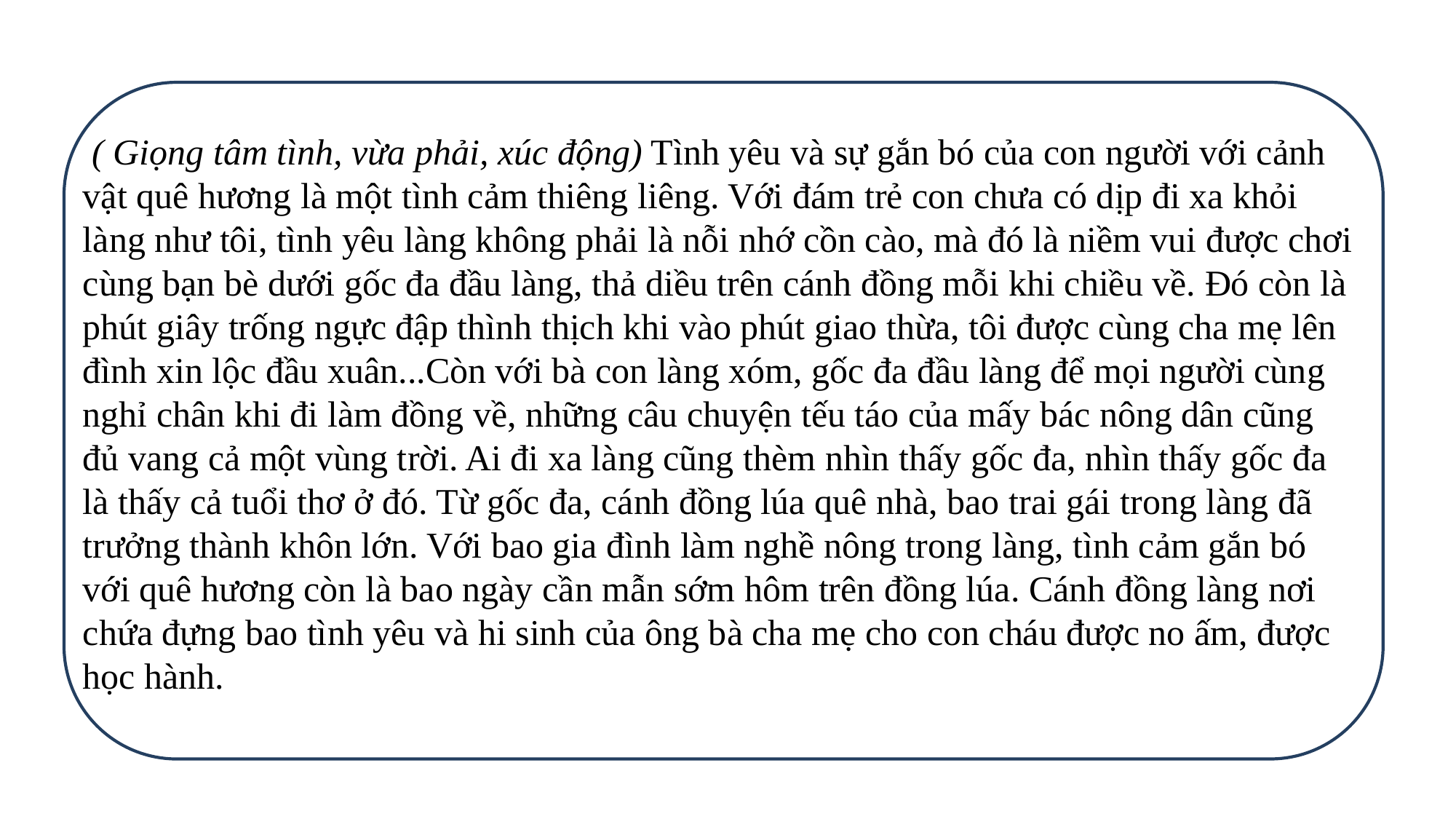

( Giọng tâm tình, vừa phải, xúc động) Tình yêu và sự gắn bó của con người với cảnh vật quê hương là một tình cảm thiêng liêng. Với đám trẻ con chưa có dịp đi xa khỏi làng như tôi, tình yêu làng không phải là nỗi nhớ cồn cào, mà đó là niềm vui được chơi cùng bạn bè dưới gốc đa đầu làng, thả diều trên cánh đồng mỗi khi chiều về. Đó còn là phút giây trống ngực đập thình thịch khi vào phút giao thừa, tôi được cùng cha mẹ lên đình xin lộc đầu xuân...Còn với bà con làng xóm, gốc đa đầu làng để mọi người cùng nghỉ chân khi đi làm đồng về, những câu chuyện tếu táo của mấy bác nông dân cũng đủ vang cả một vùng trời. Ai đi xa làng cũng thèm nhìn thấy gốc đa, nhìn thấy gốc đa là thấy cả tuổi thơ ở đó. Từ gốc đa, cánh đồng lúa quê nhà, bao trai gái trong làng đã trưởng thành khôn lớn. Với bao gia đình làm nghề nông trong làng, tình cảm gắn bó với quê hương còn là bao ngày cần mẫn sớm hôm trên đồng lúa. Cánh đồng làng nơi chứa đựng bao tình yêu và hi sinh của ông bà cha mẹ cho con cháu được no ấm, được học hành.